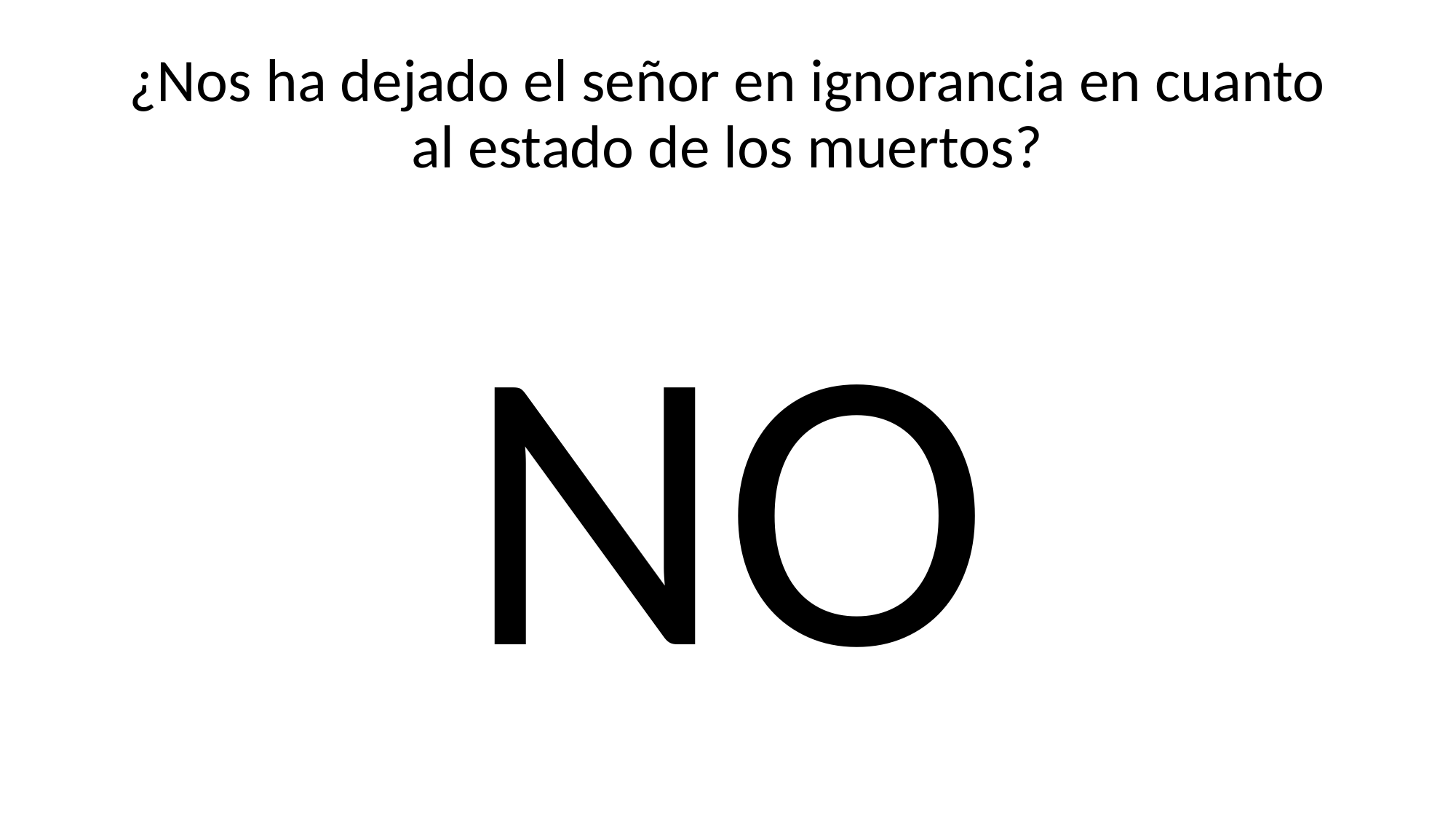

# ¿Nos ha dejado el señor en ignorancia en cuanto al estado de los muertos?
NO